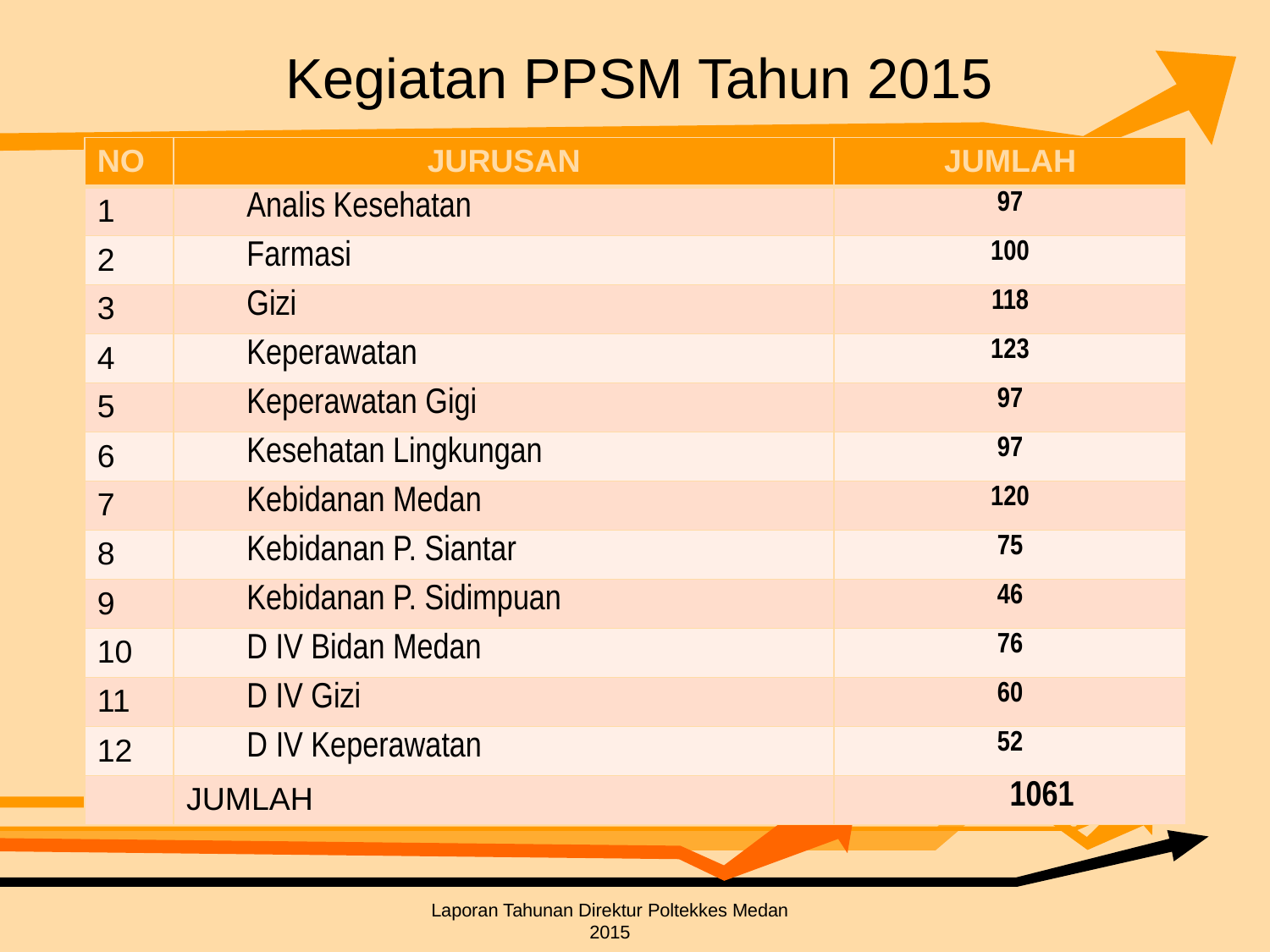

# Kegiatan PPSM Tahun 2015
| NO | JURUSAN | JUMLAH |
| --- | --- | --- |
| 1 | Analis Kesehatan | 97 |
| 2 | Farmasi | 100 |
| 3 | Gizi | 118 |
| 4 | Keperawatan | 123 |
| 5 | Keperawatan Gigi | 97 |
| 6 | Kesehatan Lingkungan | 97 |
| 7 | Kebidanan Medan | 120 |
| 8 | Kebidanan P. Siantar | 75 |
| 9 | Kebidanan P. Sidimpuan | 46 |
| 10 | D IV Bidan Medan | 76 |
| 11 | D IV Gizi | 60 |
| 12 | D IV Keperawatan | 52 |
|  | JUMLAH | 1061 |

Laporan Tahunan Direktur Poltekkes Medan 2015